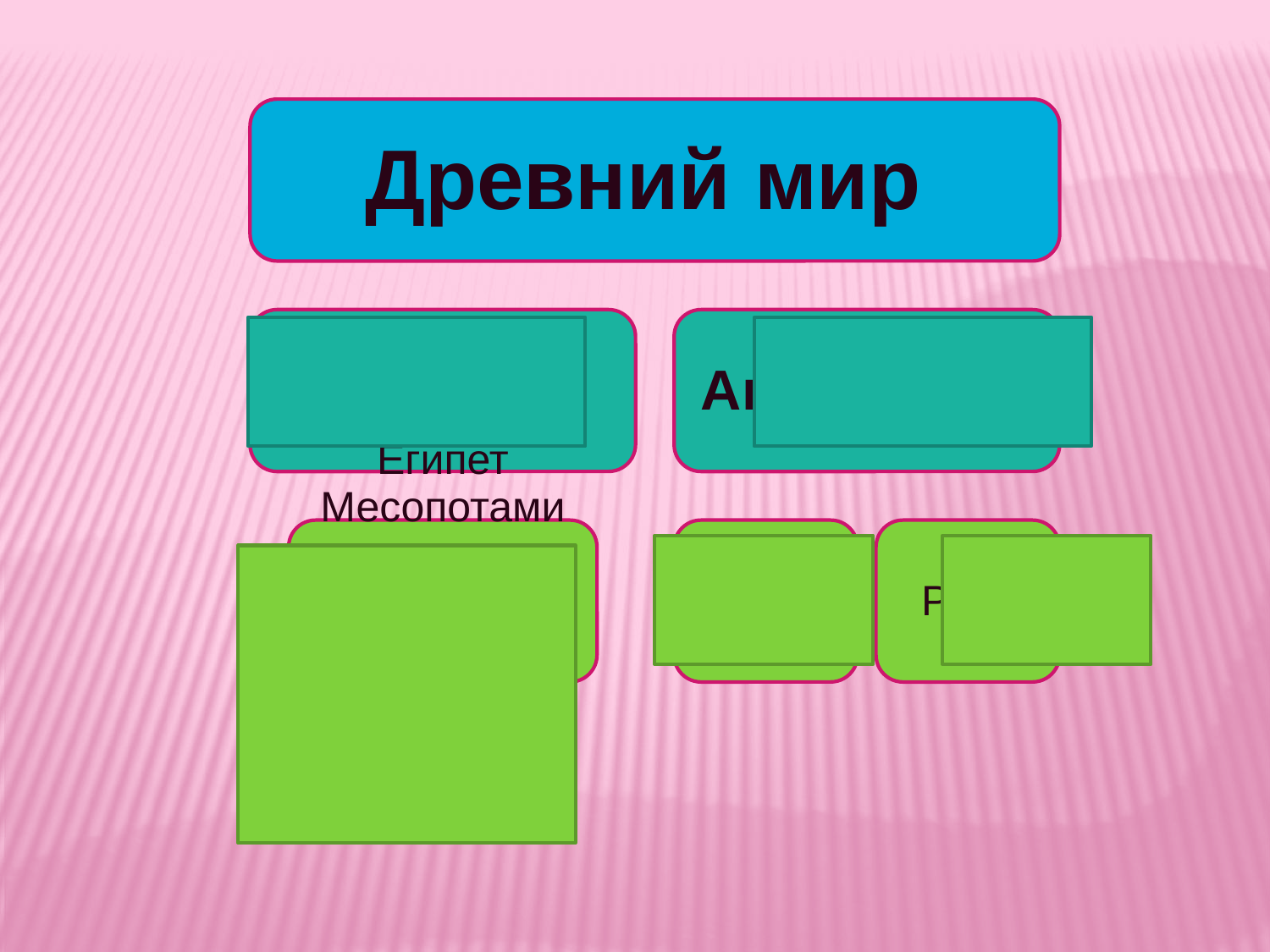

Древний мир
Древний Восток
Греция
Рим
Античность
Египет
Месопотамия
Индия
Китай
Финикия
Палестина